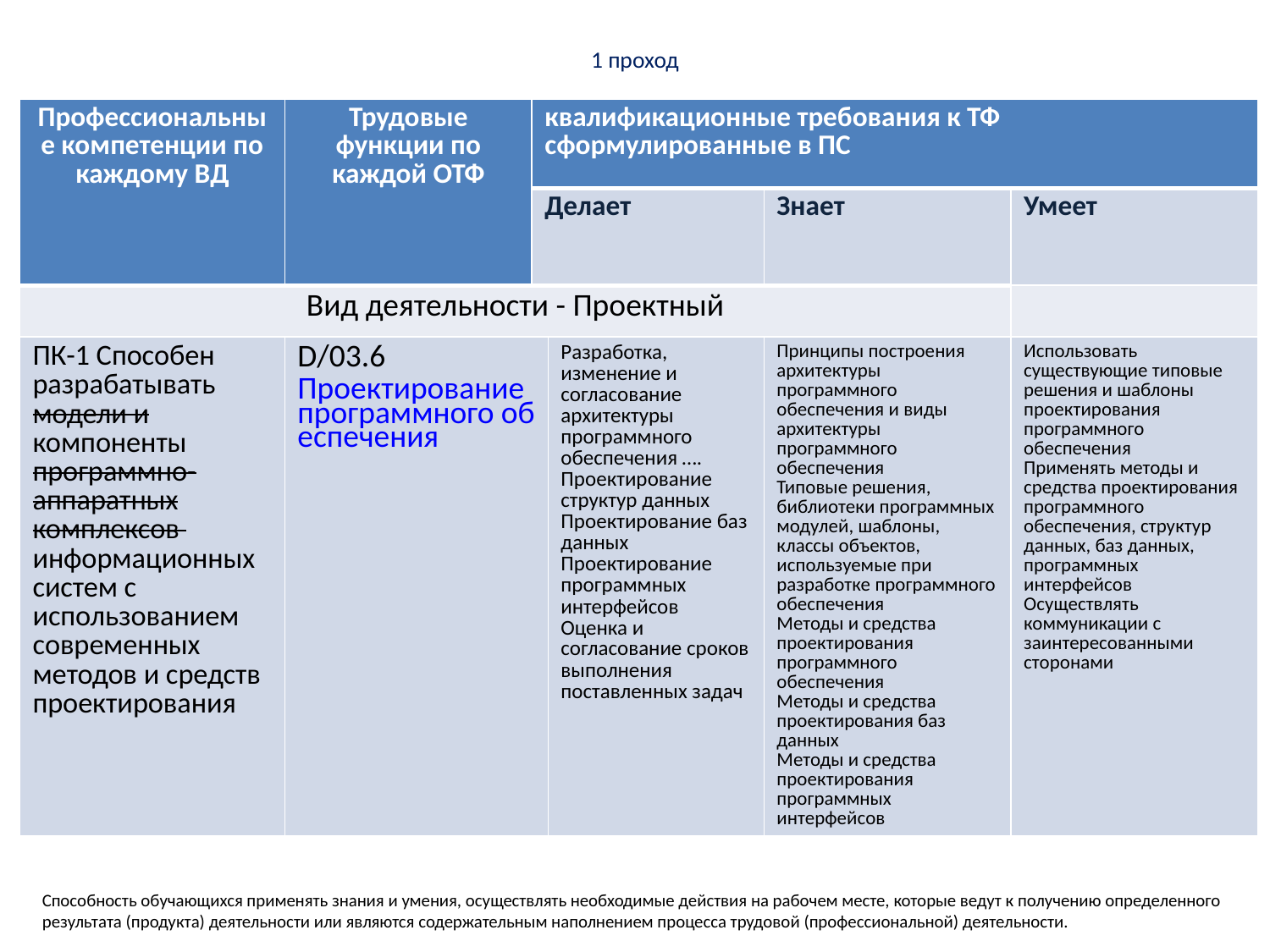

# 1 проход
| Профессиональные компетенции по каждому ВД | Трудовые функции по каждой ОТФ | квалификационные требования к ТФ сформулированные в ПС |  |  |  |
| --- | --- | --- | --- | --- | --- |
|  |  | Делает |  | Знает | Умеет |
| Вид деятельности - Проектный |  |  |  |  |  |
| ПК-1 Способен разрабатывать модели и компоненты программно-аппаратных комплексов информационных систем с использованием современных методов и средств проектирования | D/03.6 Проектирование программного обеспечения |  | Разработка, изменение и согласование архитектуры программного обеспечения …. Проектирование структур данных Проектирование баз данных Проектирование программных интерфейсов Оценка и согласование сроков выполнения поставленных задач | Принципы построения архитектуры программного обеспечения и виды архитектуры программного обеспечения Типовые решения, библиотеки программных модулей, шаблоны, классы объектов, используемые при разработке программного обеспечения Методы и средства проектирования программного обеспечения Методы и средства проектирования баз данных Методы и средства проектирования программных интерфейсов | Использовать существующие типовые решения и шаблоны проектирования программного обеспечения Применять методы и средства проектирования программного обеспечения, структур данных, баз данных, программных интерфейсов Осуществлять коммуникации с заинтересованными сторонами |
Способность обучающихся применять знания и умения, осуществлять необходимые действия на рабочем месте, которые ведут к получению определенного результата (продукта) деятельности или являются содержательным наполнением процесса трудовой (профессиональной) деятельности.